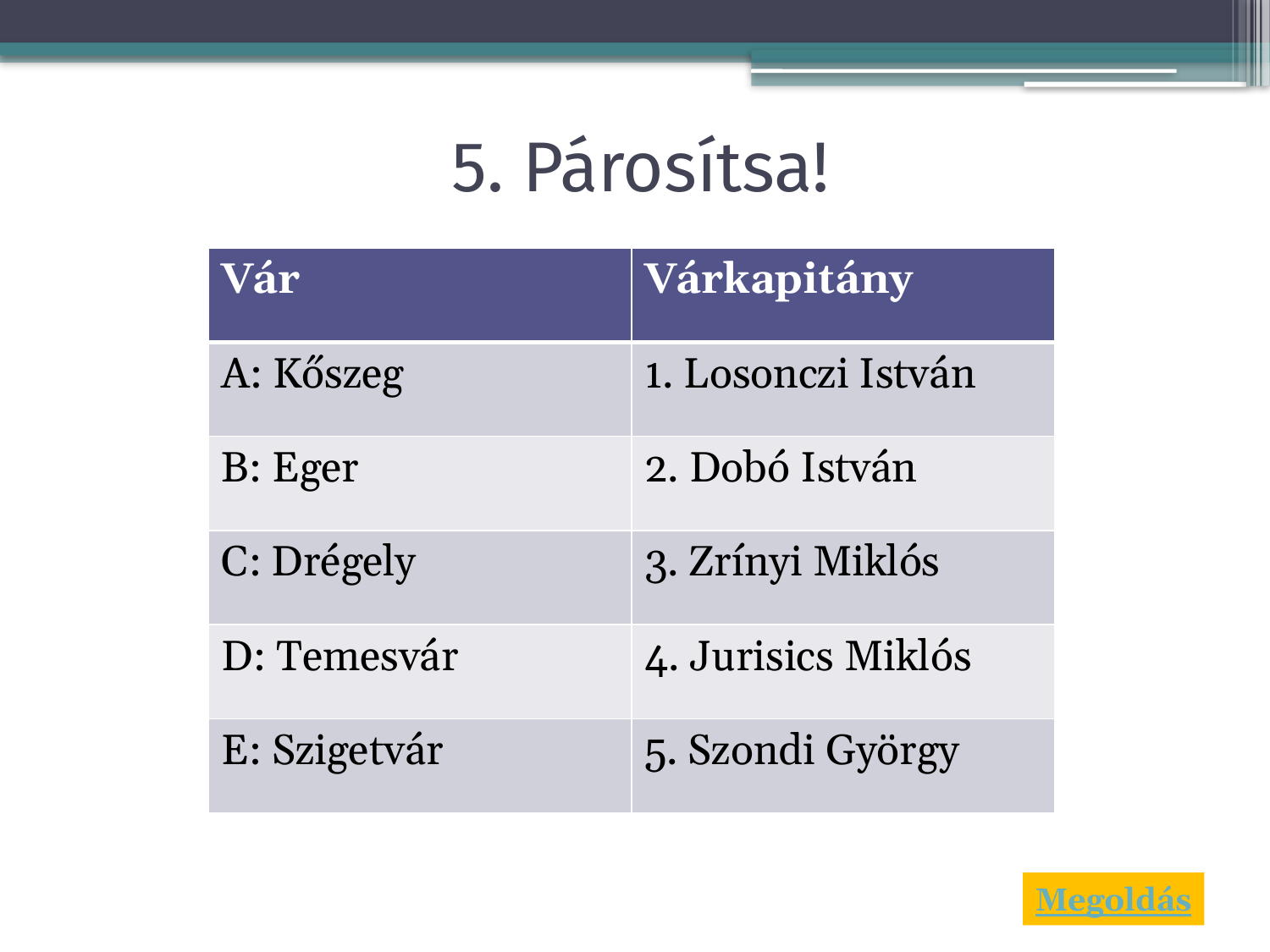

# 5. Párosítsa!
| Vár | Várkapitány |
| --- | --- |
| A: Kőszeg | 1. Losonczi István |
| B: Eger | 2. Dobó István |
| C: Drégely | 3. Zrínyi Miklós |
| D: Temesvár | 4. Jurisics Miklós |
| E: Szigetvár | 5. Szondi György |
Megoldás